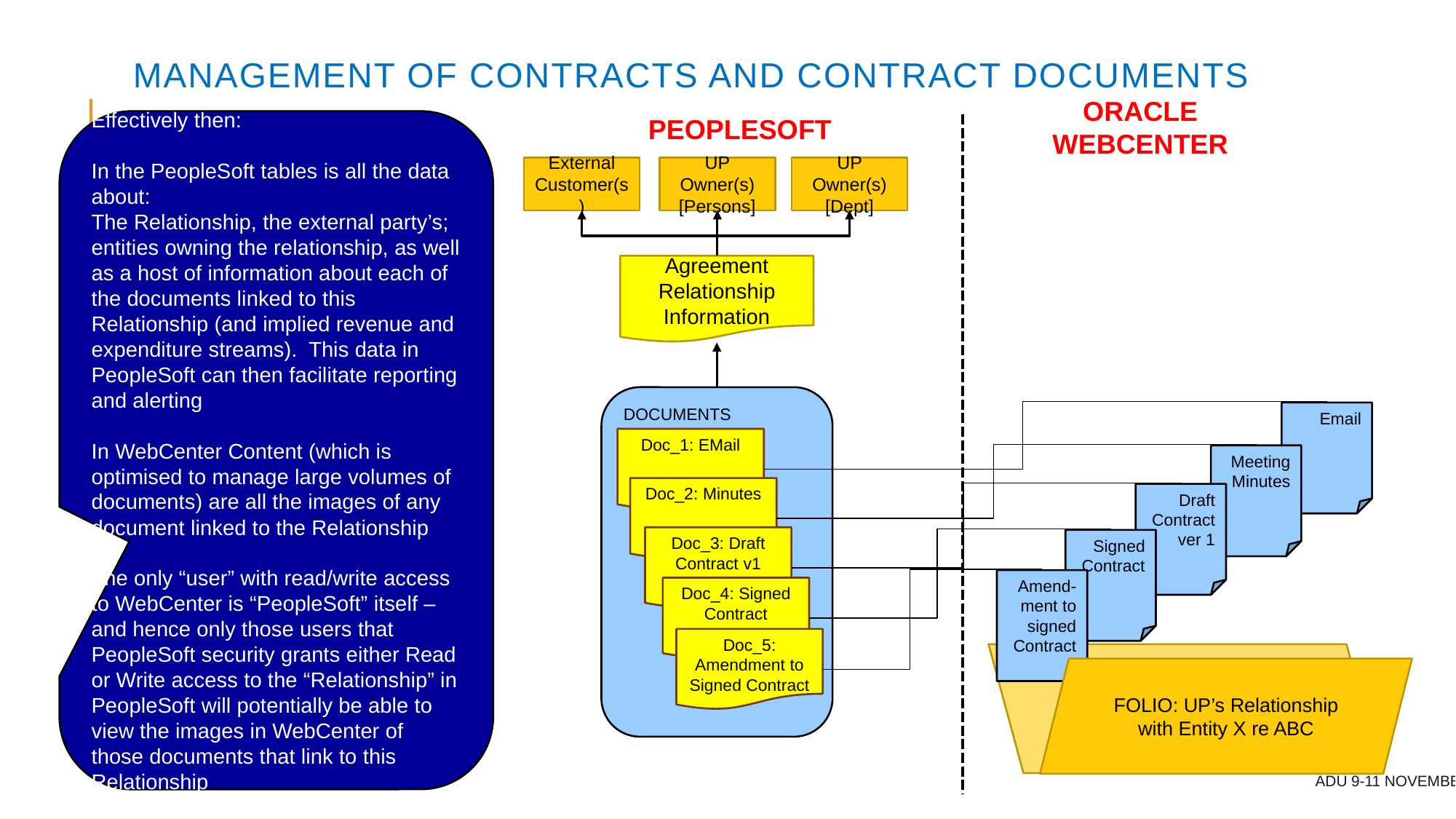

# Management of Contracts and Contract Documents
Effectively then:

In the PeopleSoft tables is all the data about:
The Relationship, the external party’s; entities owning the relationship, as well as a host of information about each of the documents linked to this Relationship (and implied revenue and expenditure streams).  This data in PeopleSoft can then facilitate reporting and alerting

In WebCenter Content (which is optimised to manage large volumes of documents) are all the images of any document linked to the Relationship

The only “user” with read/write access to WebCenter is “PeopleSoft” itself – and hence only those users that PeopleSoft security grants either Read or Write access to the “Relationship” in PeopleSoft will potentially be able to view the images in WebCenter of those documents that link to this Relationship
ORACLE WEBCENTER
PEOPLESOFT
External Customer(s)
UP Owner(s)
[Persons]
UP Owner(s)
[Dept]
Agreement
Relationship Information
DOCUMENTS (METADATA):
Email
Doc_1: EMail
Meeting Minutes
Doc_2: Minutes
Draft Contract ver 1
Doc_3: Draft Contract v1

Signed Contract
Amend-ment to signed Contract
Doc_4: Signed Contract

Doc_5: Amendment to Signed Contract

FOLIO: UP’s Relationship with Entity X re ABC
ADU 9-11 November 2016